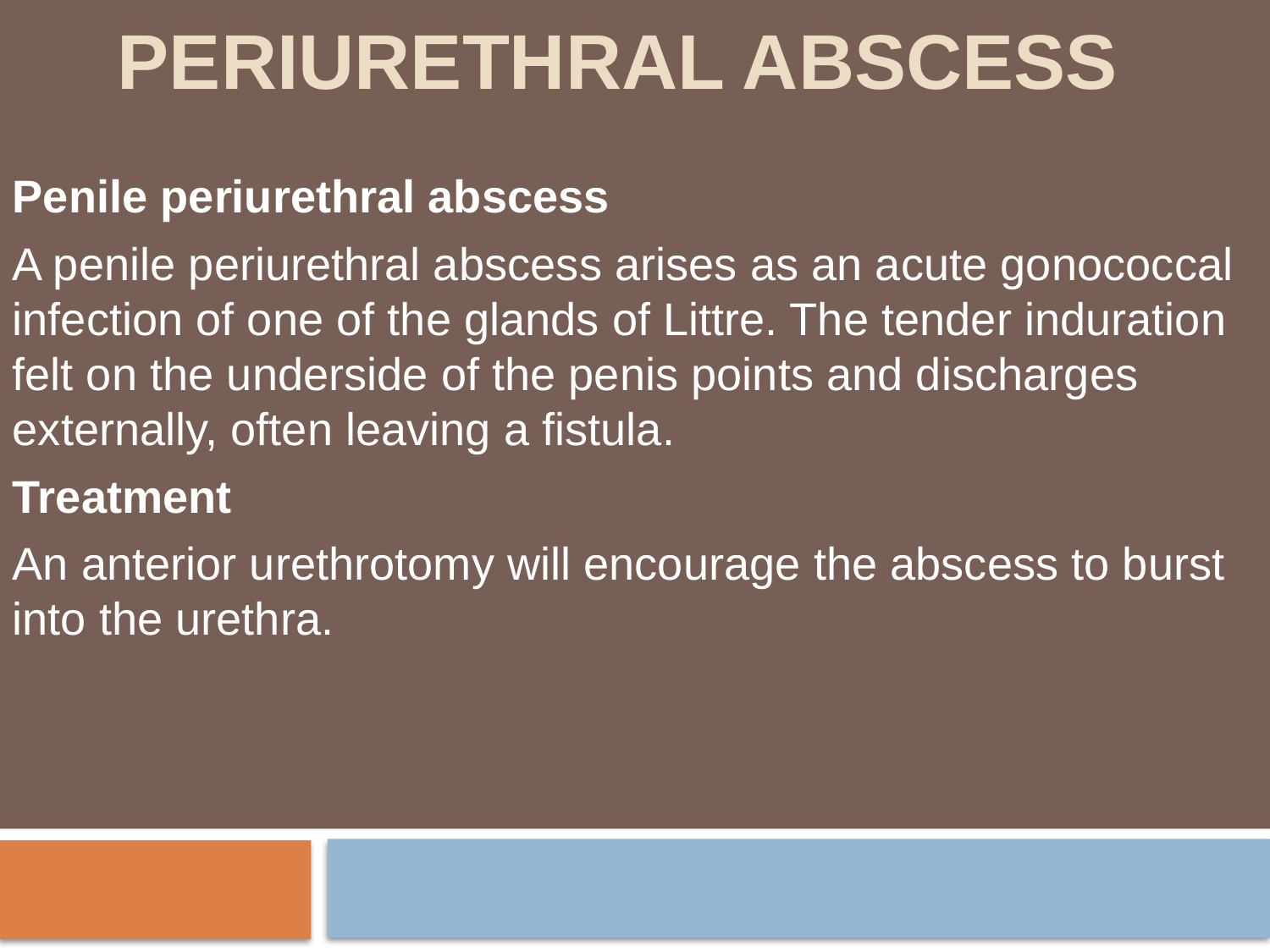

# Periurethral abscess
Penile periurethral abscess
A penile periurethral abscess arises as an acute gonococcal infection of one of the glands of Littre. The tender induration felt on the underside of the penis points and discharges externally, often leaving a fistula.
Treatment
An anterior urethrotomy will encourage the abscess to burst into the urethra.